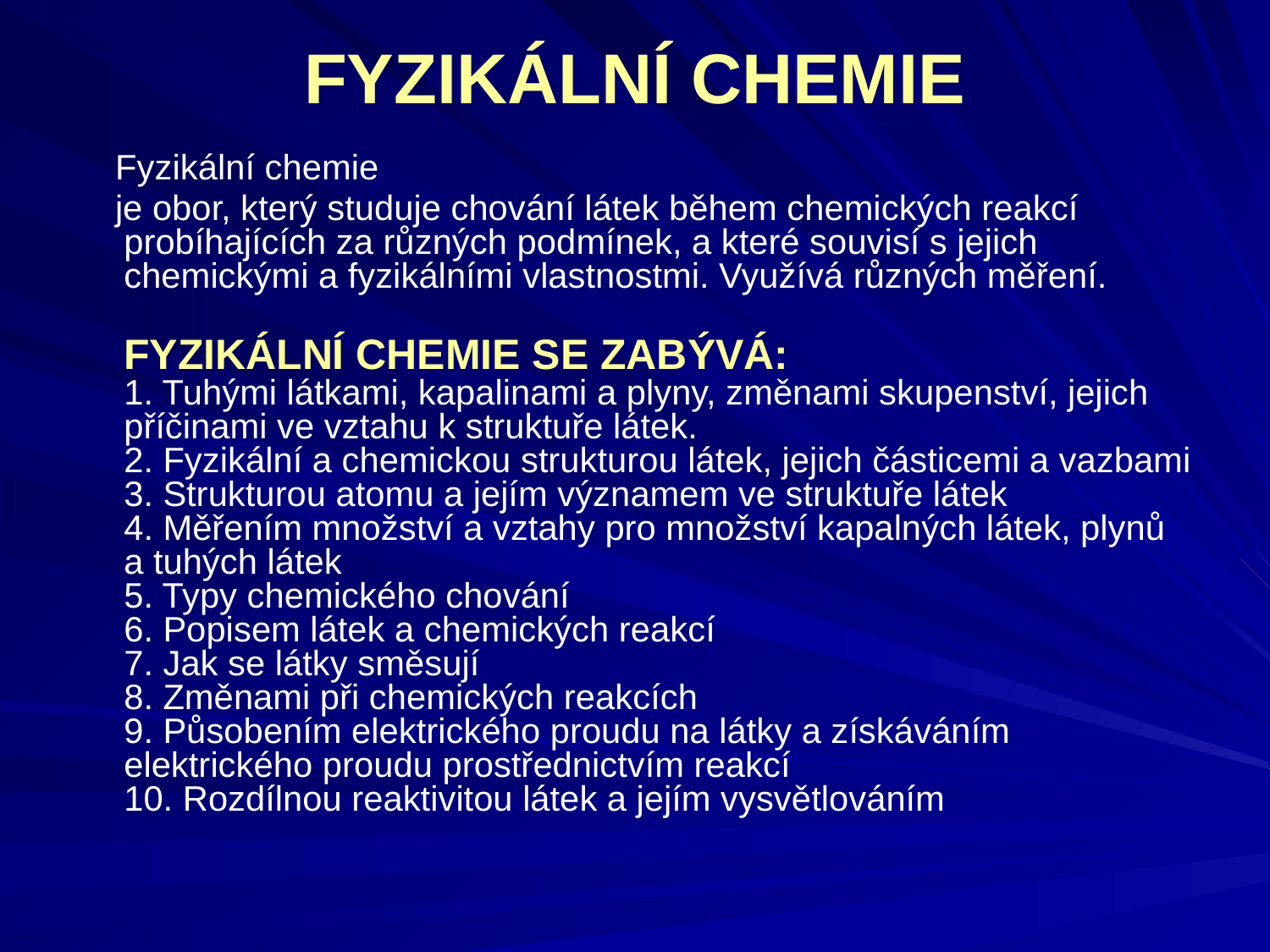

FYZIKÁLNÍ CHEMIE
     Fyzikální chemie
    je obor, který studuje chování látek během chemických reakcí probíhajících za různých podmínek, a které souvisí s jejich chemickými a fyzikálními vlastnostmi. Využívá různých měření.
FYZIKÁLNÍ CHEMIE SE ZABÝVÁ:
1. Tuhými látkami, kapalinami a plyny, změnami skupenství, jejich příčinami ve vztahu k struktuře látek.
2. Fyzikální a chemickou strukturou látek, jejich částicemi a vazbami
3. Strukturou atomu a jejím významem ve struktuře látek
4. Měřením množství a vztahy pro množství kapalných látek, plynů a tuhých látek
5. Typy chemického chování
6. Popisem látek a chemických reakcí
7. Jak se látky směsují
8. Změnami při chemických reakcích
9. Působením elektrického proudu na látky a získáváním elektrického proudu prostřednictvím reakcí
10. Rozdílnou reaktivitou látek a jejím vysvětlováním